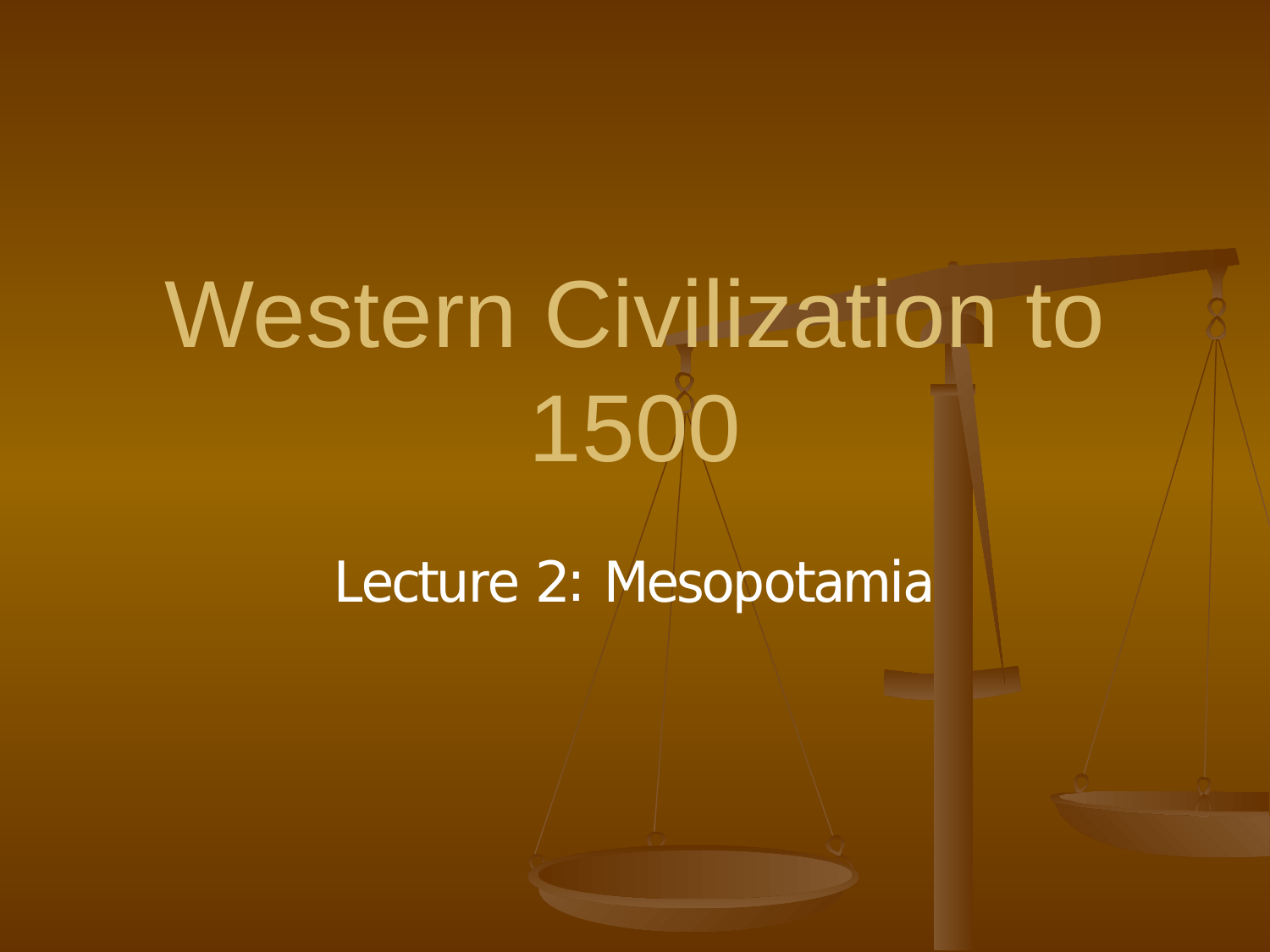

# Western Civilization to 1500
Lecture 2: Mesopotamia